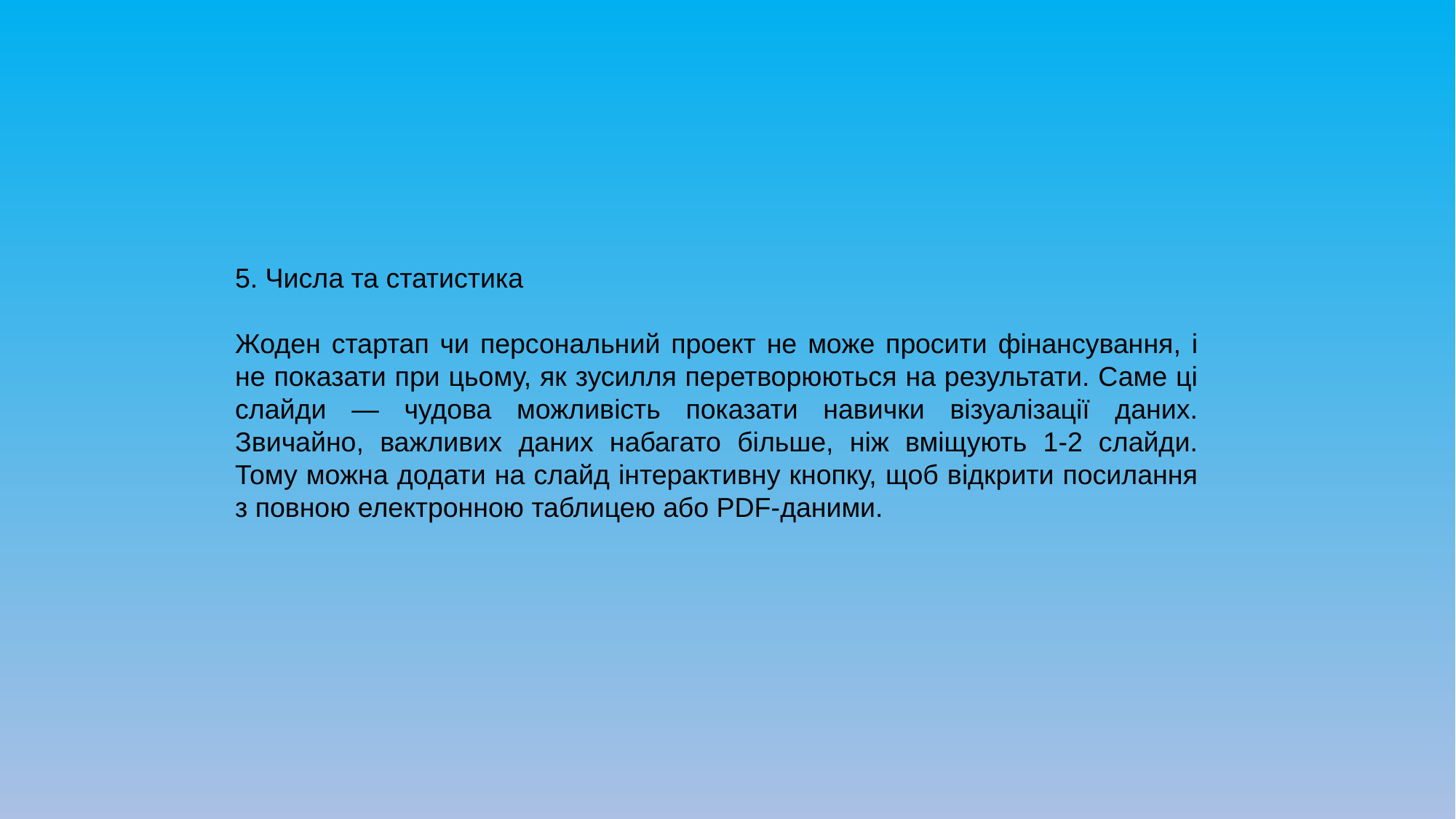

5. Числа та статистика

Жоден стартап чи персональний проект не може просити фінансування, і не показати при цьому, як зусилля перетворюються на результати. Саме ці слайди — чудова можливість показати навички візуалізації даних. Звичайно, важливих даних набагато більше, ніж вміщують 1-2 слайди. Тому можна додати на слайд інтерактивну кнопку, щоб відкрити посилання з повною електронною таблицею або PDF-даними.